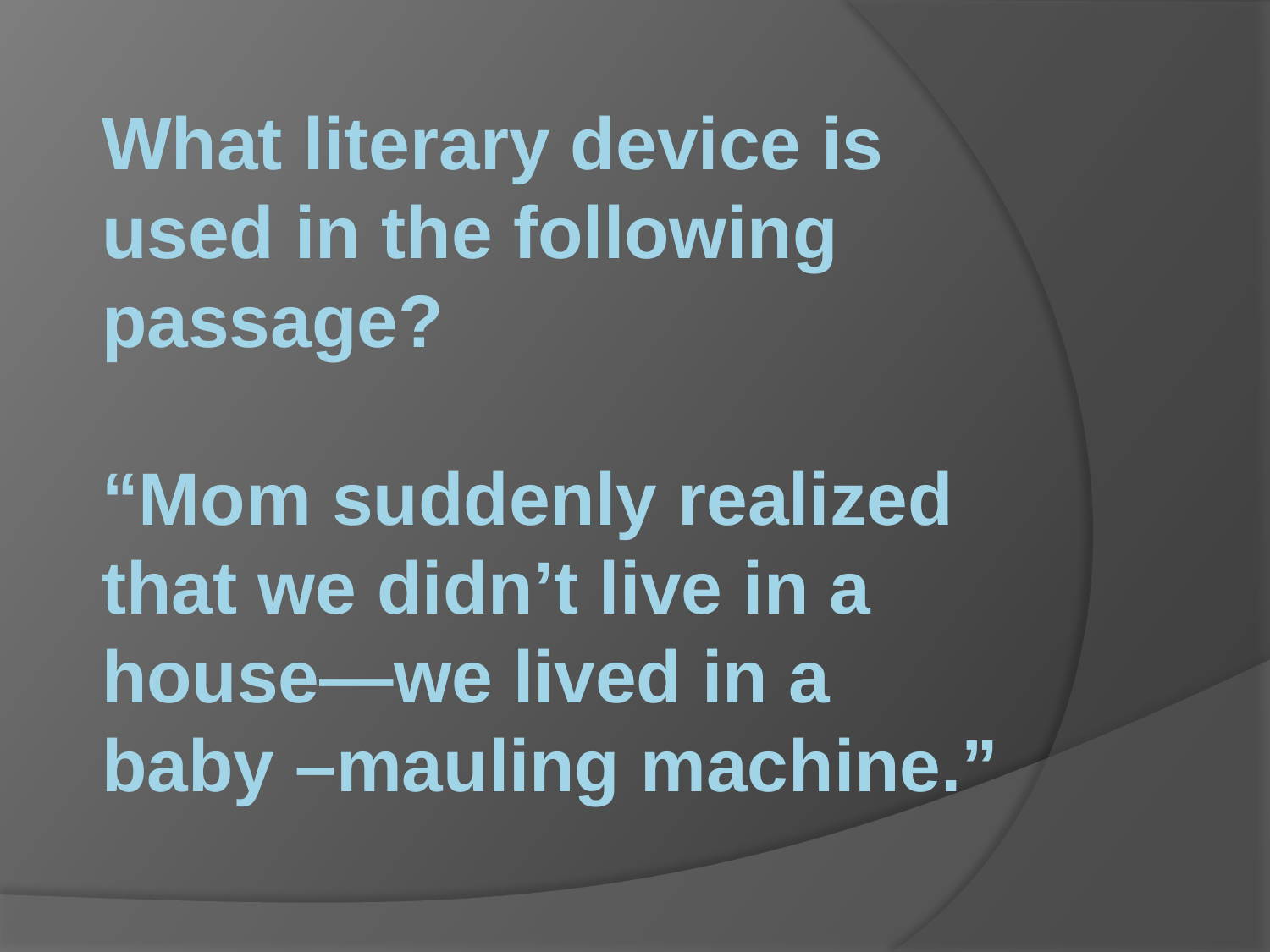

# What literary device is used in the following passage? “Mom suddenly realized that we didn’t live in a house—we lived in a baby –mauling machine.”